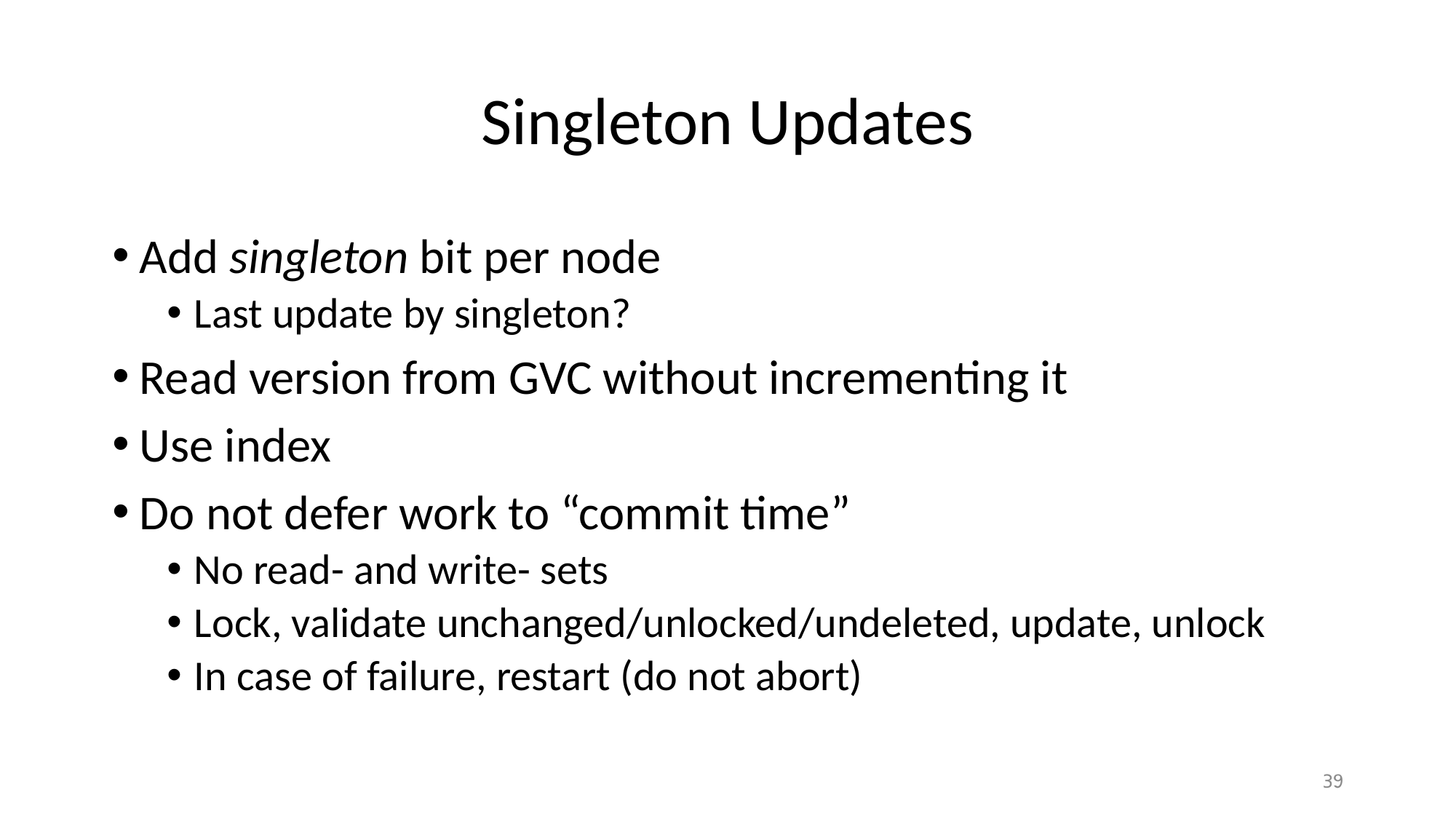

# Singleton Updates
Add singleton bit per node
Last update by singleton?
Read version from GVC without incrementing it
Use index
Do not defer work to “commit time”
No read- and write- sets
Lock, validate unchanged/unlocked/undeleted, update, unlock
In case of failure, restart (do not abort)

39